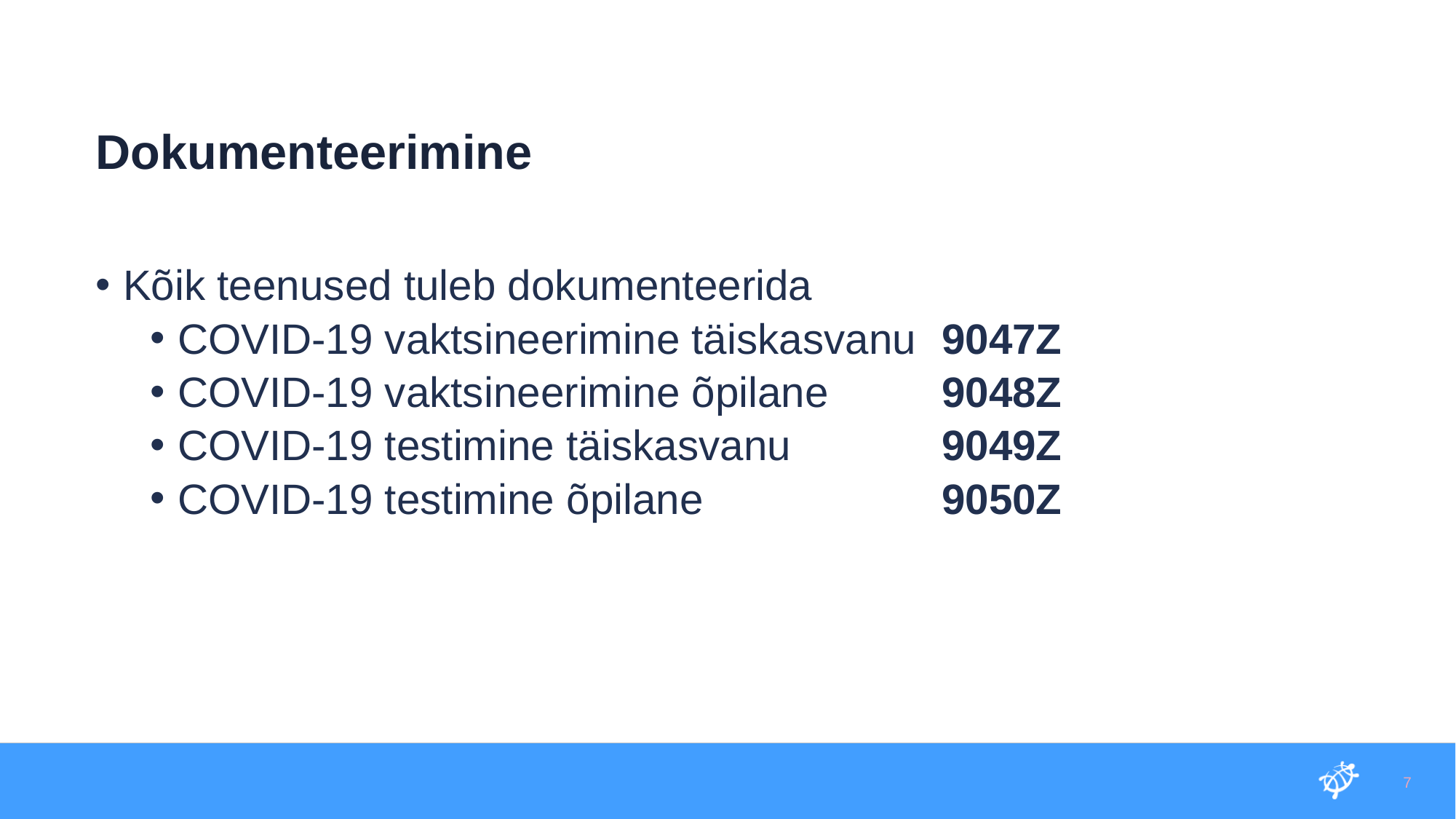

Dokumenteerimine

Kõik teenused tuleb dokumenteerida
COVID-19 vaktsineerimine täiskasvanu	9047Z
COVID-19 vaktsineerimine õpilane		9048Z
COVID-19 testimine täiskasvanu		9049Z
COVID-19 testimine õpilane			9050Z